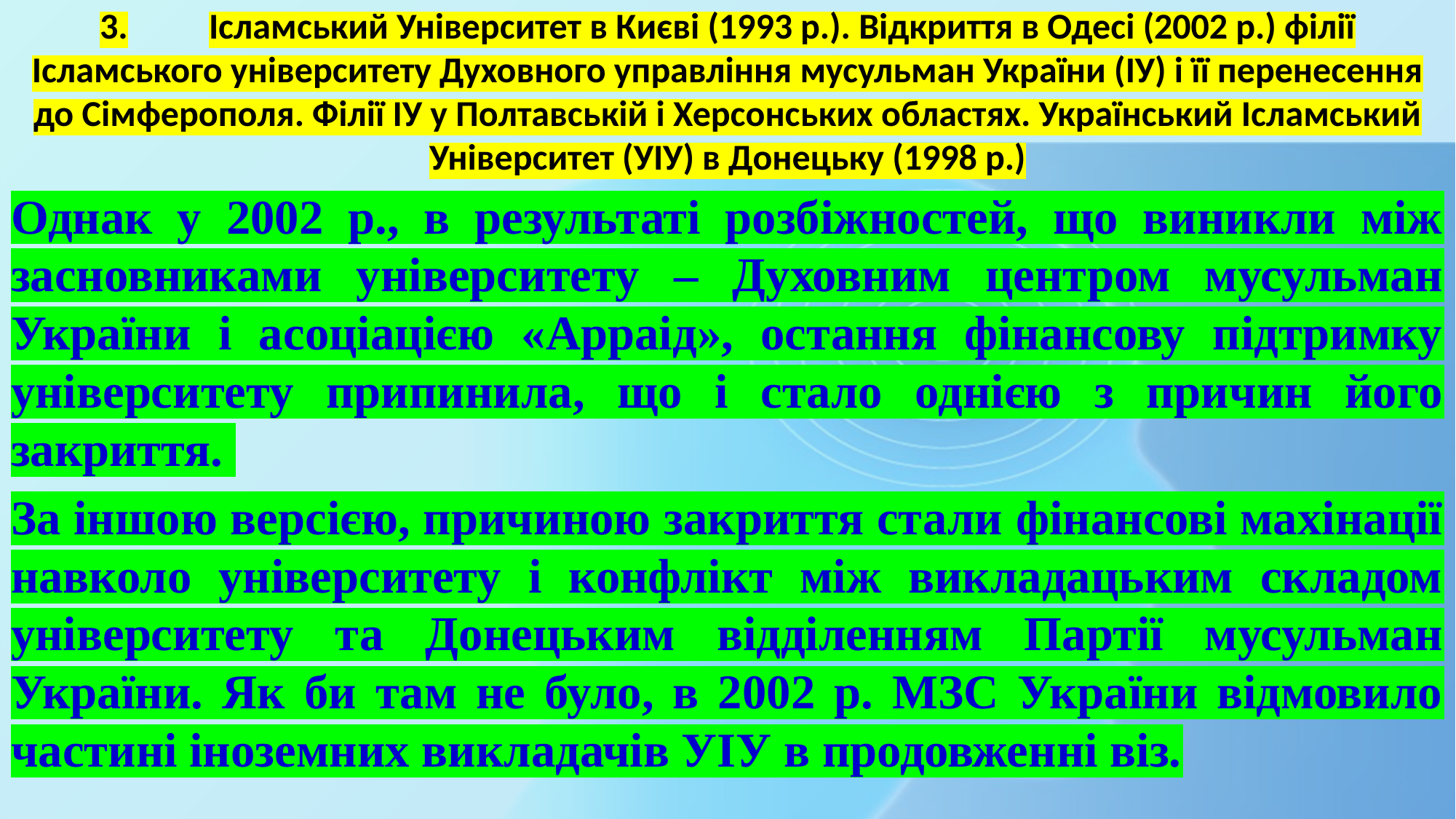

# 3.	Ісламський Університет в Києві (1993 р.). Відкриття в Одесі (2002 р.) філії Ісламського університету Духовного управління мусульман України (ІУ) і її перенесення до Сімферополя. Філії ІУ у Полтавській і Херсонських областях. Український Ісламський Університет (УІУ) в Донецьку (1998 р.)
Однак у 2002 р., в результаті розбіжностей, що виникли між засновниками університету – Духовним центром мусульман України і асоціацією «Арраід», остання фінансову підтримку університету припинила, що і стало однією з причин його закриття.
За іншою версією, причиною закриття стали фінансові махінації навколо університету і конфлікт між викладацьким складом університету та Донецьким відділенням Партії мусульман України. Як би там не було, в 2002 р. МЗС України відмовило частині іноземних викладачів УІУ в продовженні віз.